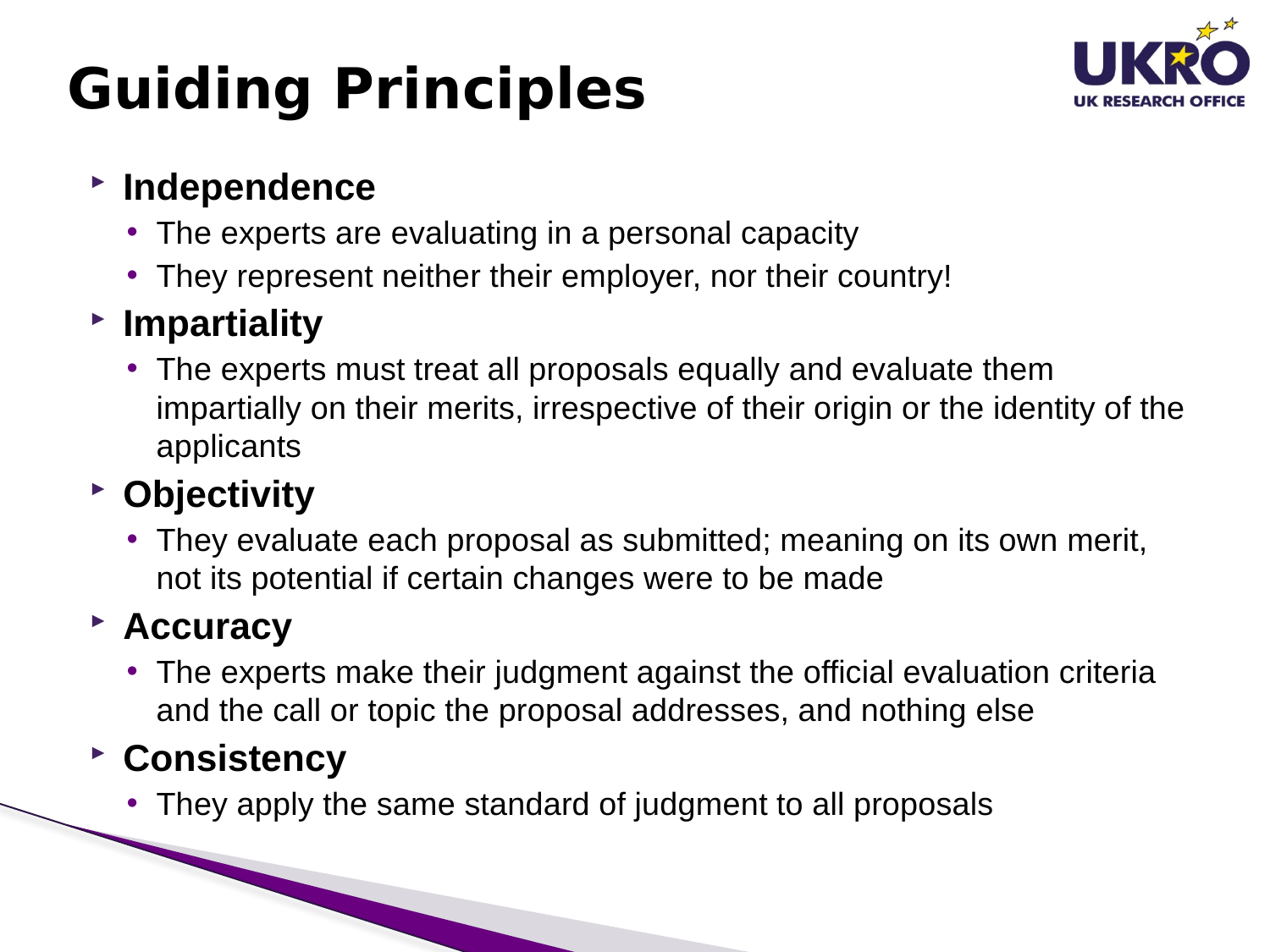

# Guiding Principles
Independence
The experts are evaluating in a personal capacity
They represent neither their employer, nor their country!
Impartiality
The experts must treat all proposals equally and evaluate them impartially on their merits, irrespective of their origin or the identity of the applicants
Objectivity
They evaluate each proposal as submitted; meaning on its own merit, not its potential if certain changes were to be made
Accuracy
The experts make their judgment against the official evaluation criteria and the call or topic the proposal addresses, and nothing else
Consistency
They apply the same standard of judgment to all proposals